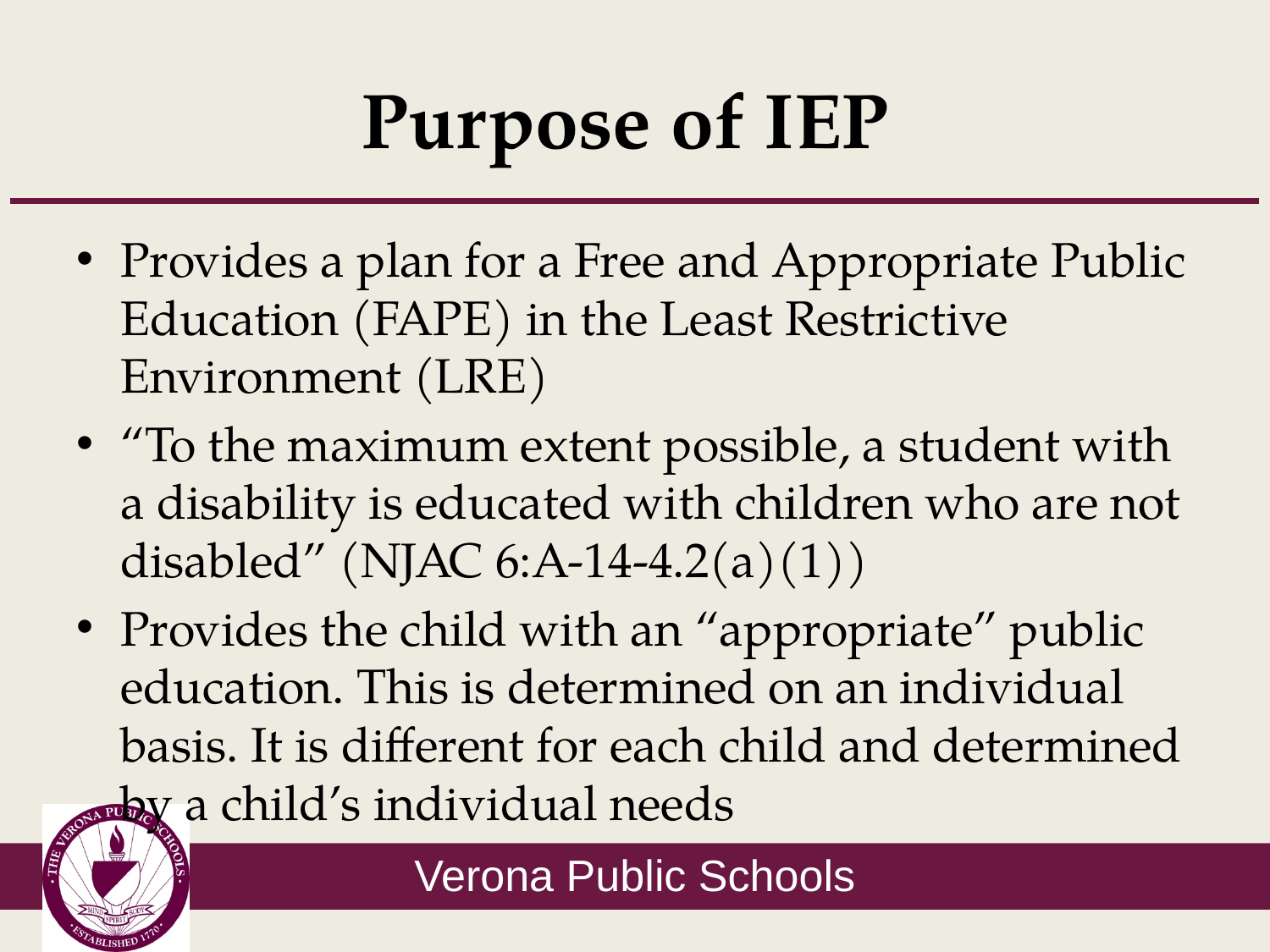

# Purpose of IEP
Provides a plan for a Free and Appropriate Public Education (FAPE) in the Least Restrictive Environment (LRE)
“To the maximum extent possible, a student with a disability is educated with children who are not disabled” (NJAC 6:A-14-4.2(a)(1))
Provides the child with an “appropriate” public education. This is determined on an individual basis. It is different for each child and determined by a child’s individual needs